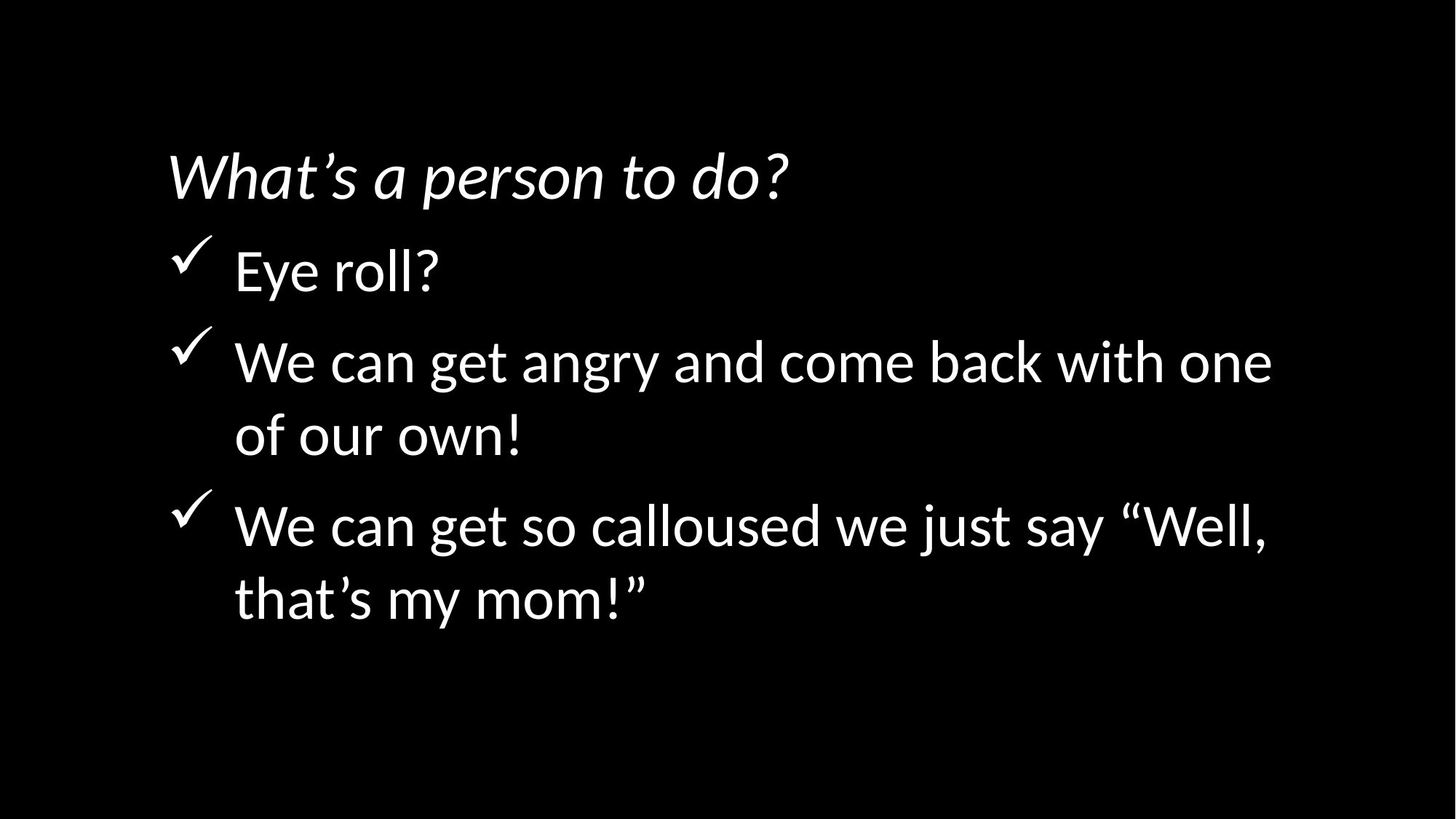

What’s a person to do?
Eye roll?
We can get angry and come back with one of our own!
We can get so calloused we just say “Well, that’s my mom!”